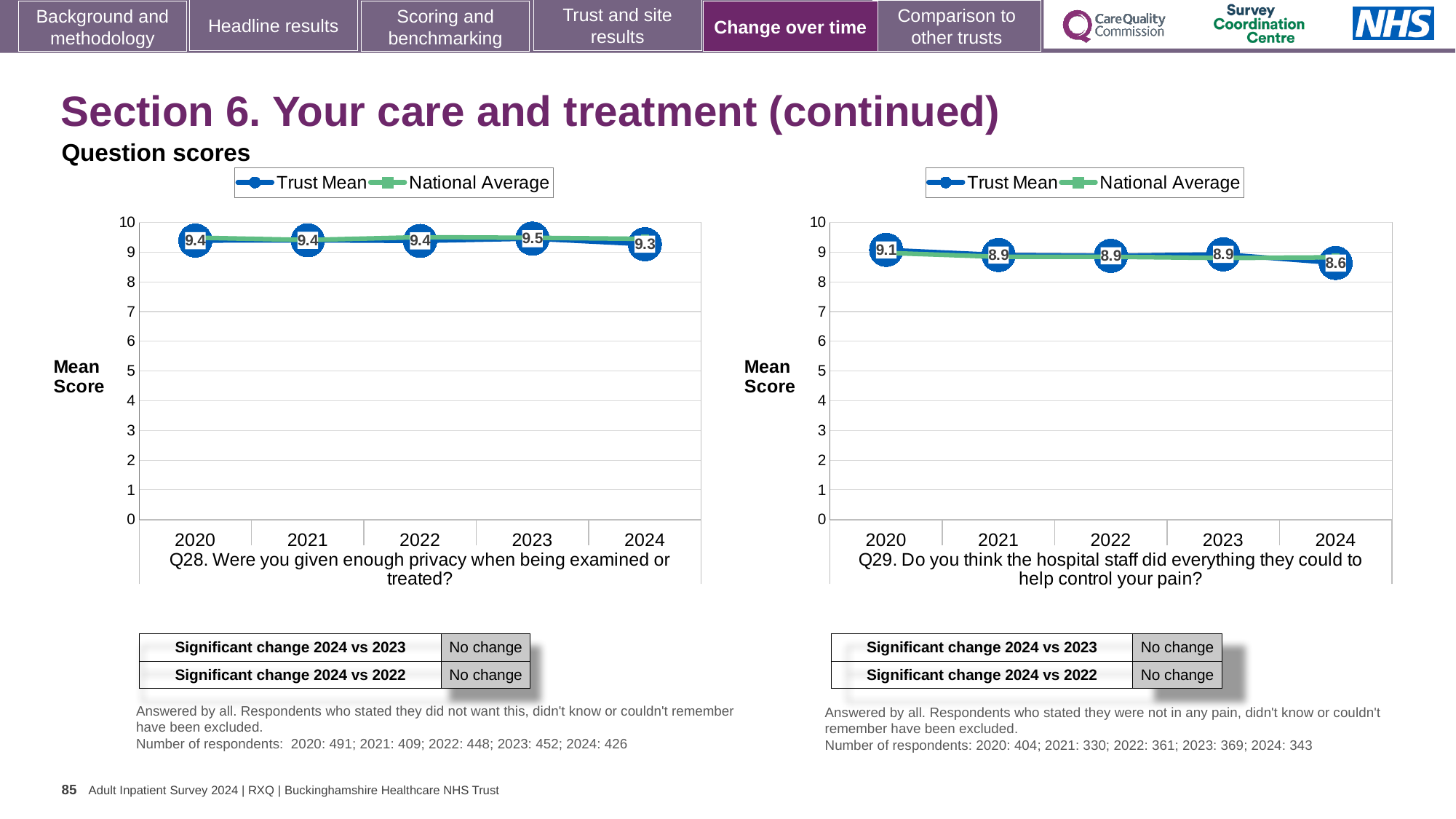

# Section 6. Your care and treatment (continued)
Question scores

### Chart

| Category | Trust Mean | National Average |
|---|---|---|
| 2020 | 9.390391239575568 | 9.489243507671379 |
| 2021 | 9.400745632683448 | 9.410277668523356 |
| 2022 | 9.379828714391165 | 9.50405453875366 |
| 2023 | 9.457365199054562 | 9.483747650102146 |
| 2024 | 9.268445884895714 | 9.448559337634082 |

### Chart

| Category | Trust Mean | National Average |
|---|---|---|
| 2020 | 9.078270513625027 | 8.976419943602243 |
| 2021 | 8.905224550456554 | 8.844483539798915 |
| 2022 | 8.877361468380492 | 8.844166637270467 |
| 2023 | 8.928386866050392 | 8.804094094680094 |
| 2024 | 8.637148493086094 | 8.827260699233978 |
| Significant change 2024 vs 2023 | No change |
| --- | --- |
| Significant change 2024 vs 2022 | No change |
| Significant change 2024 vs 2023 | No change |
| --- | --- |
| Significant change 2024 vs 2022 | No change |
Answered by all. Respondents who stated they did not want this, didn't know or couldn't remember have been excluded.
Number of respondents:  2020: 491; 2021: 409; 2022: 448; 2023: 452; 2024: 426
Answered by all. Respondents who stated they were not in any pain, didn't know or couldn't remember have been excluded.
Number of respondents: 2020: 404; 2021: 330; 2022: 361; 2023: 369; 2024: 343

85